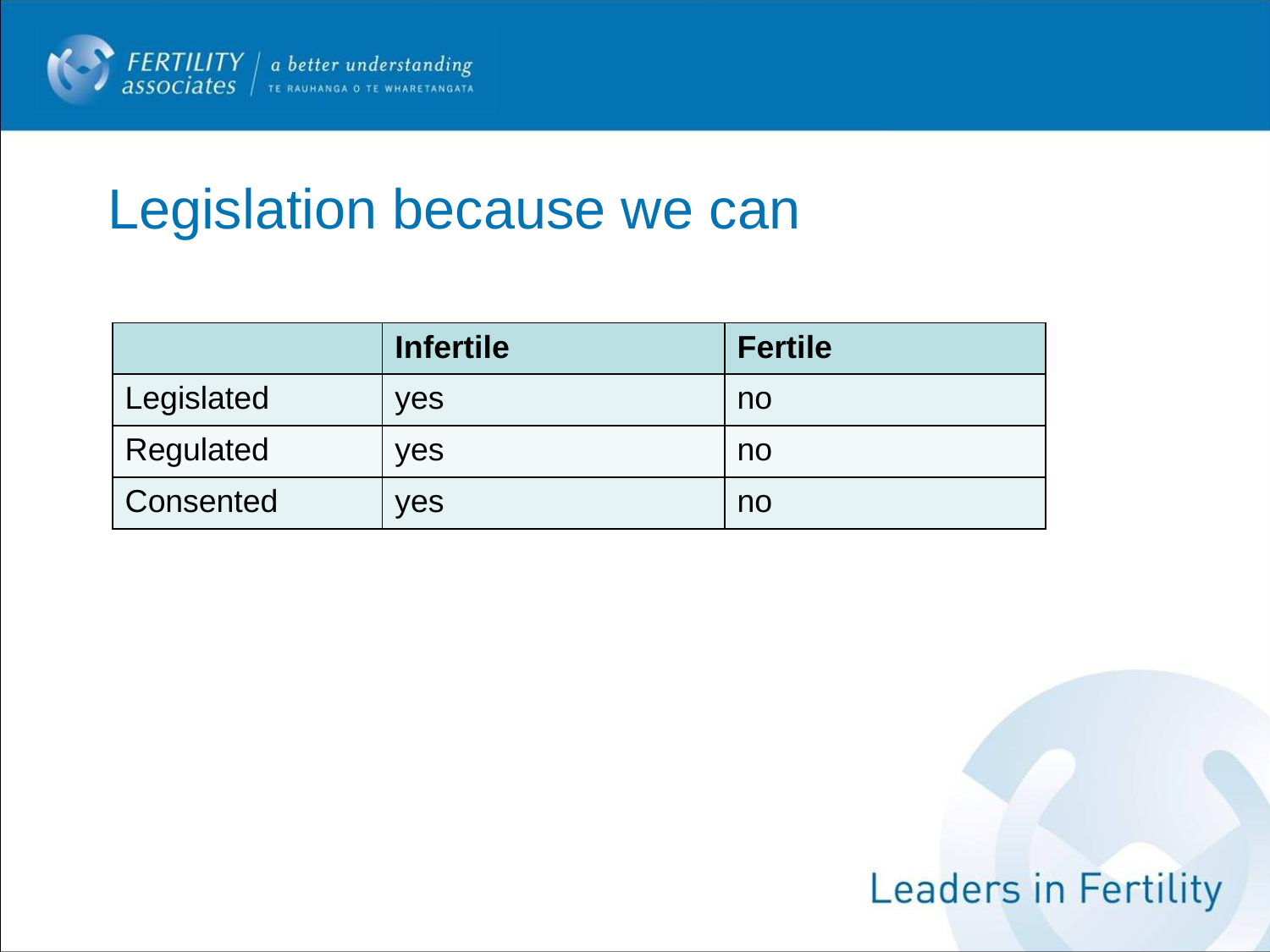

# Legislation because we can
|  | Infertile | Fertile |
| --- | --- | --- |
| Legislated | yes | no |
| Regulated | yes | no |
| Consented | yes | no |